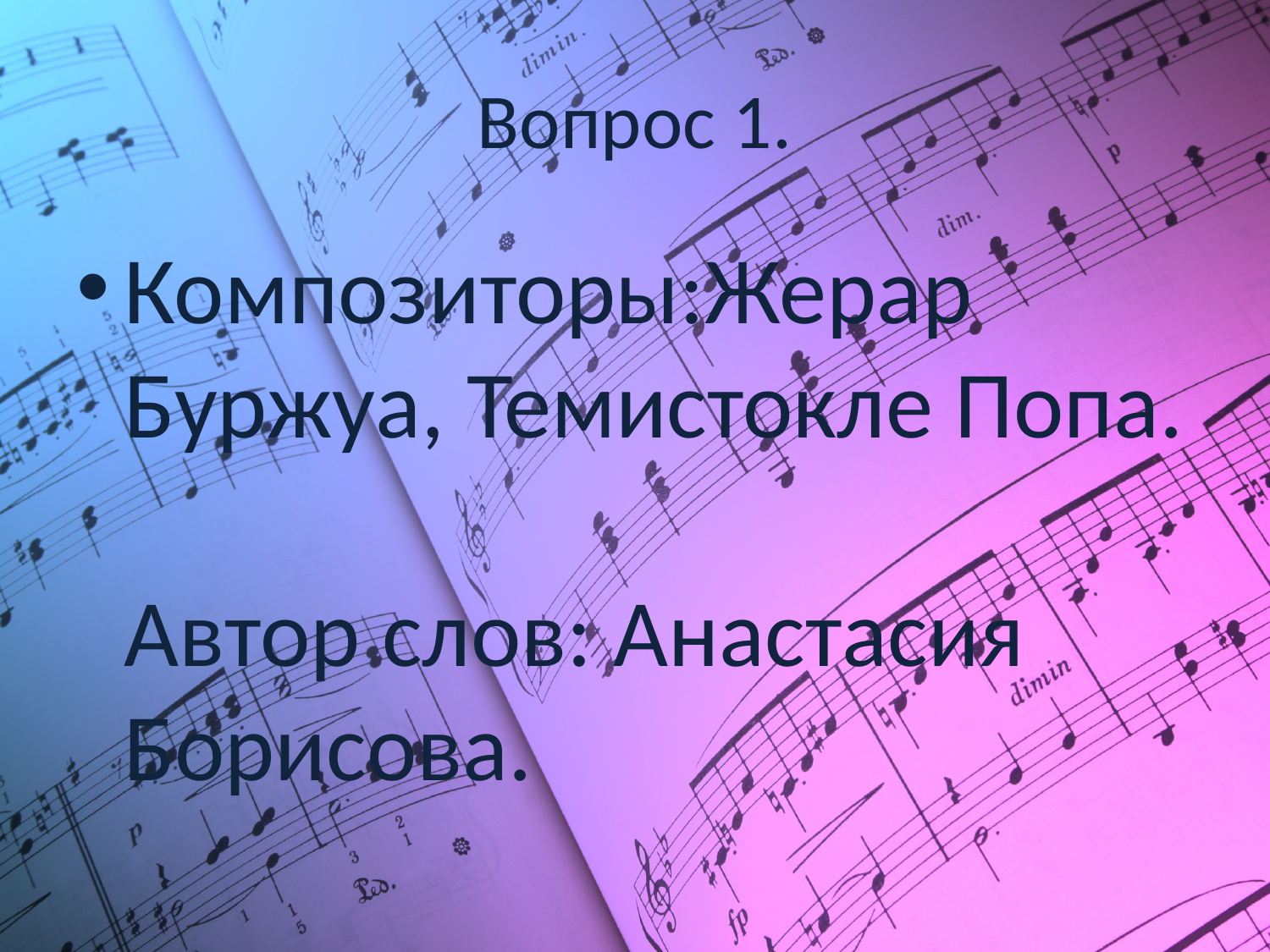

# Вопрос 1.
Композиторы:Жерар Буржуа, Темистокле Попа.
Автор слов: Анастасия Борисова.